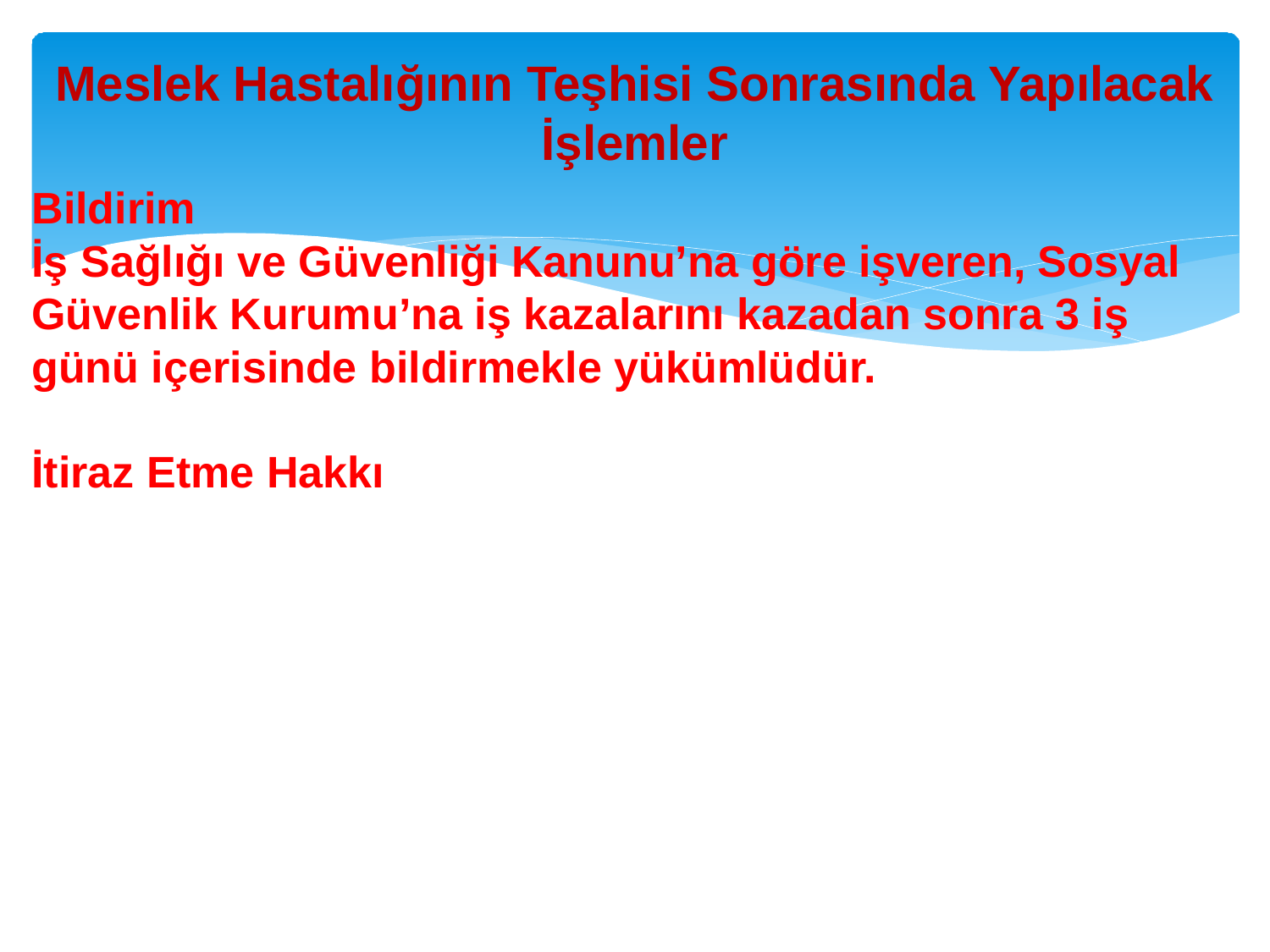

# Meslek Hastalığının Teşhisi Sonrasında Yapılacak İşlemler
Bildirim
İş Sağlığı ve Güvenliği Kanunu’na göre işveren, Sosyal Güvenlik Kurumu’na iş kazalarını kazadan sonra 3 iş günü içerisinde bildirmekle yükümlüdür.

İtiraz Etme Hakkı